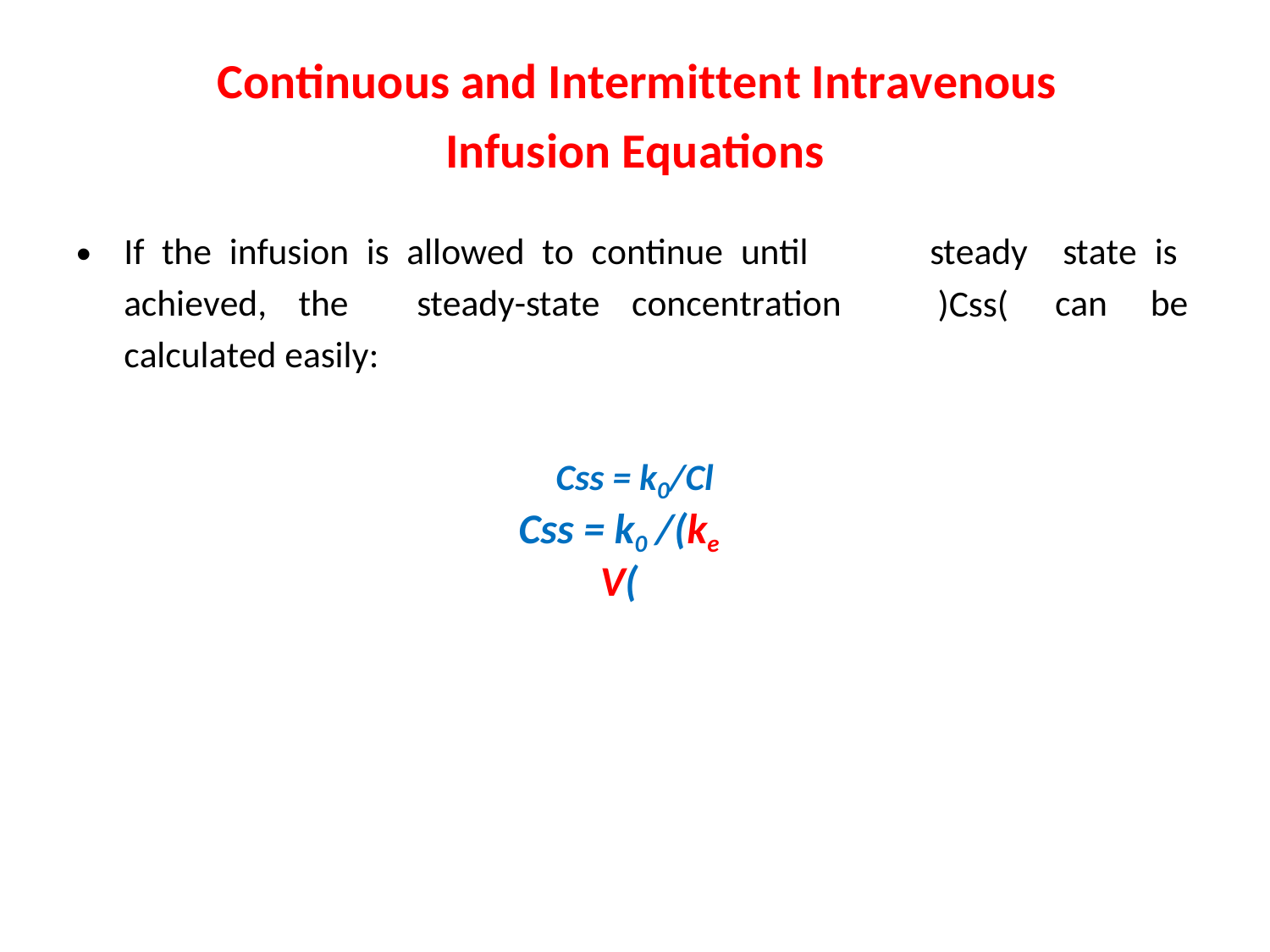

Continuous and Intermittent Intravenous
Infusion Equations
•
If  the  infusion  is  allowed  to  continue  until
steady
)Css(
state  is
achieved,   the
calculated easily:
steady-state   concentration
can
be
Css = k0/Cl
Css = k0 /(ke V(